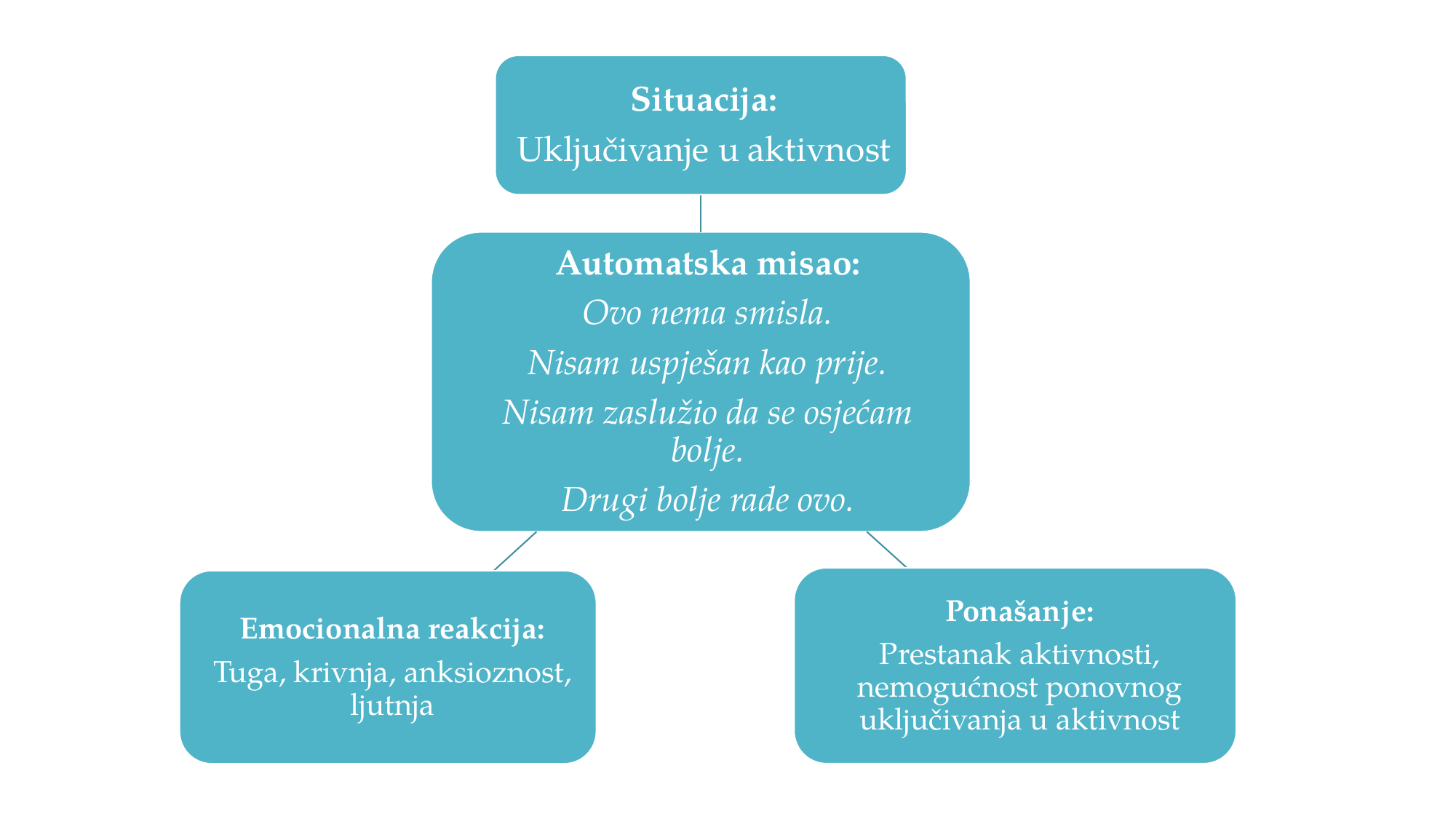

Automatska misao:
Ovo nema smisla.
Nisam uspješan kao prije.
Nisam zaslužio da se osjećam bolje.
Drugi bolje rade ovo.
Situacija:
Uključivanje u aktivnost
Ponašanje:
Prestanak aktivnosti, nemogućnost ponovnog uključivanja u aktivnost
Emocionalna reakcija:
Tuga, krivnja, anksioznost, ljutnja